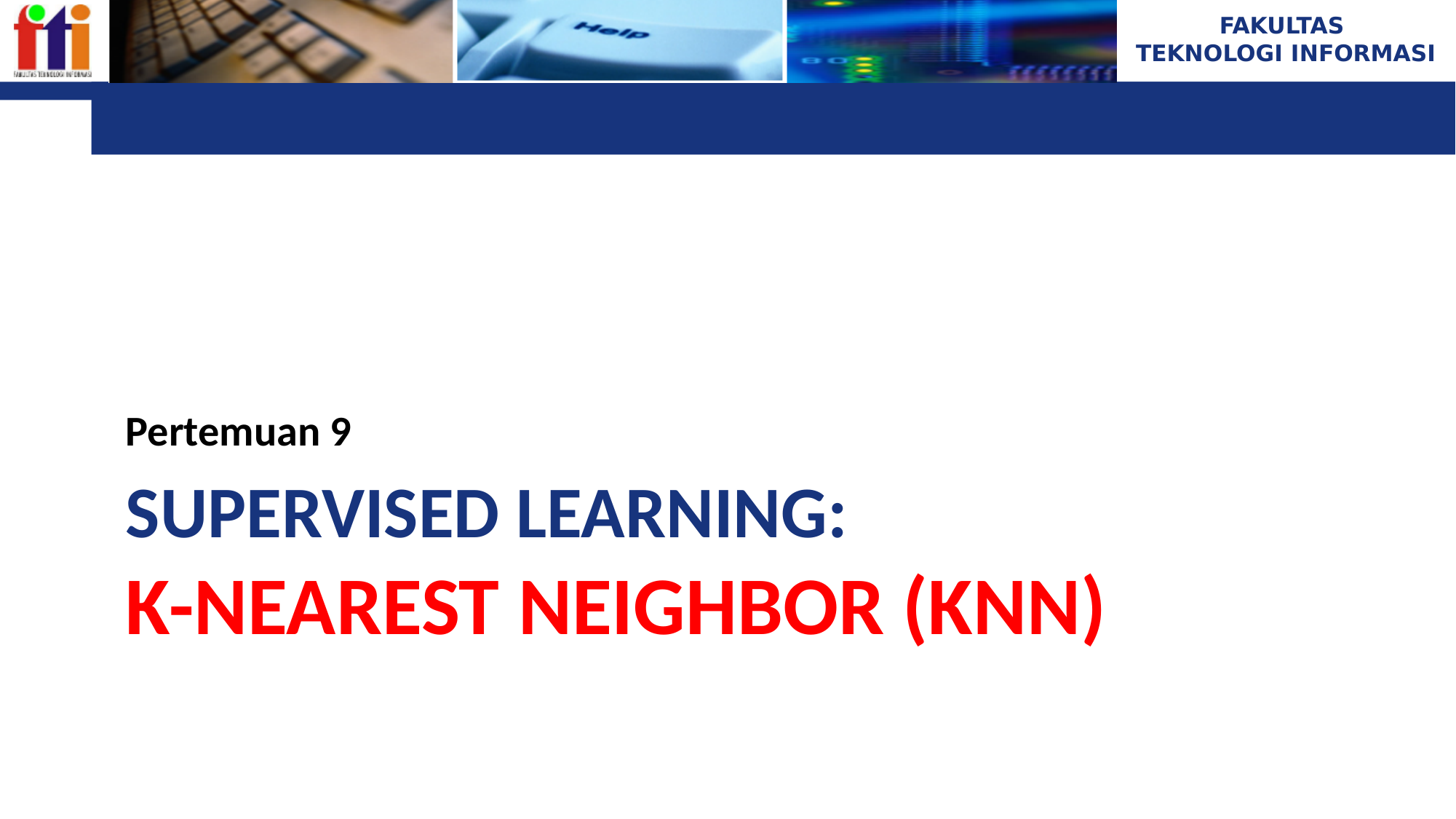

Pertemuan 9
# SUPERVISED LEARNING: K-NEAREST NEIGHBOR (KNN)